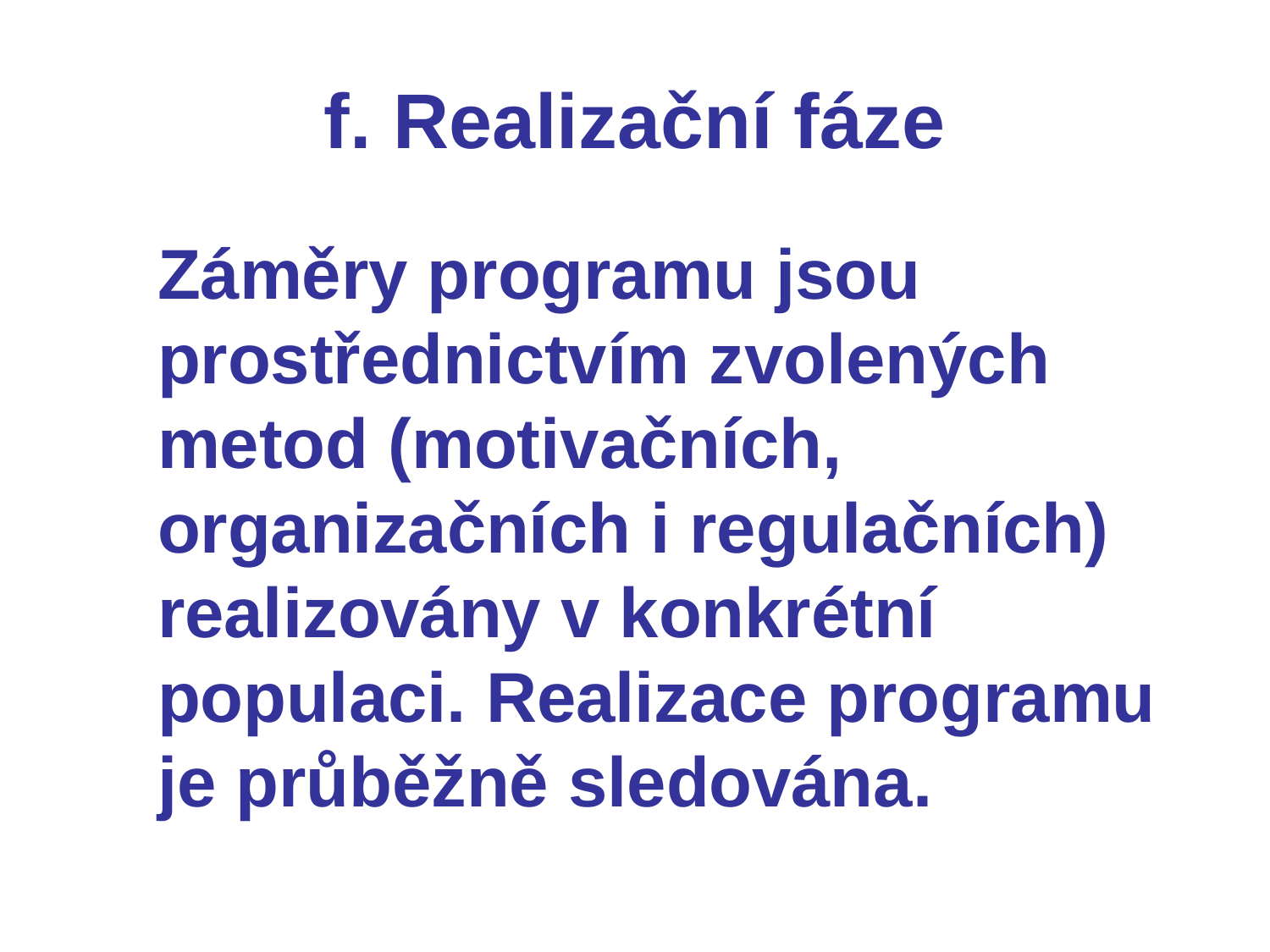

# f. Realizační fáze
Záměry programu jsou prostřednictvím zvolených metod (motivačních, organizačních i regulačních) realizovány v konkrétní populaci. Realizace programu je průběžně sledována.